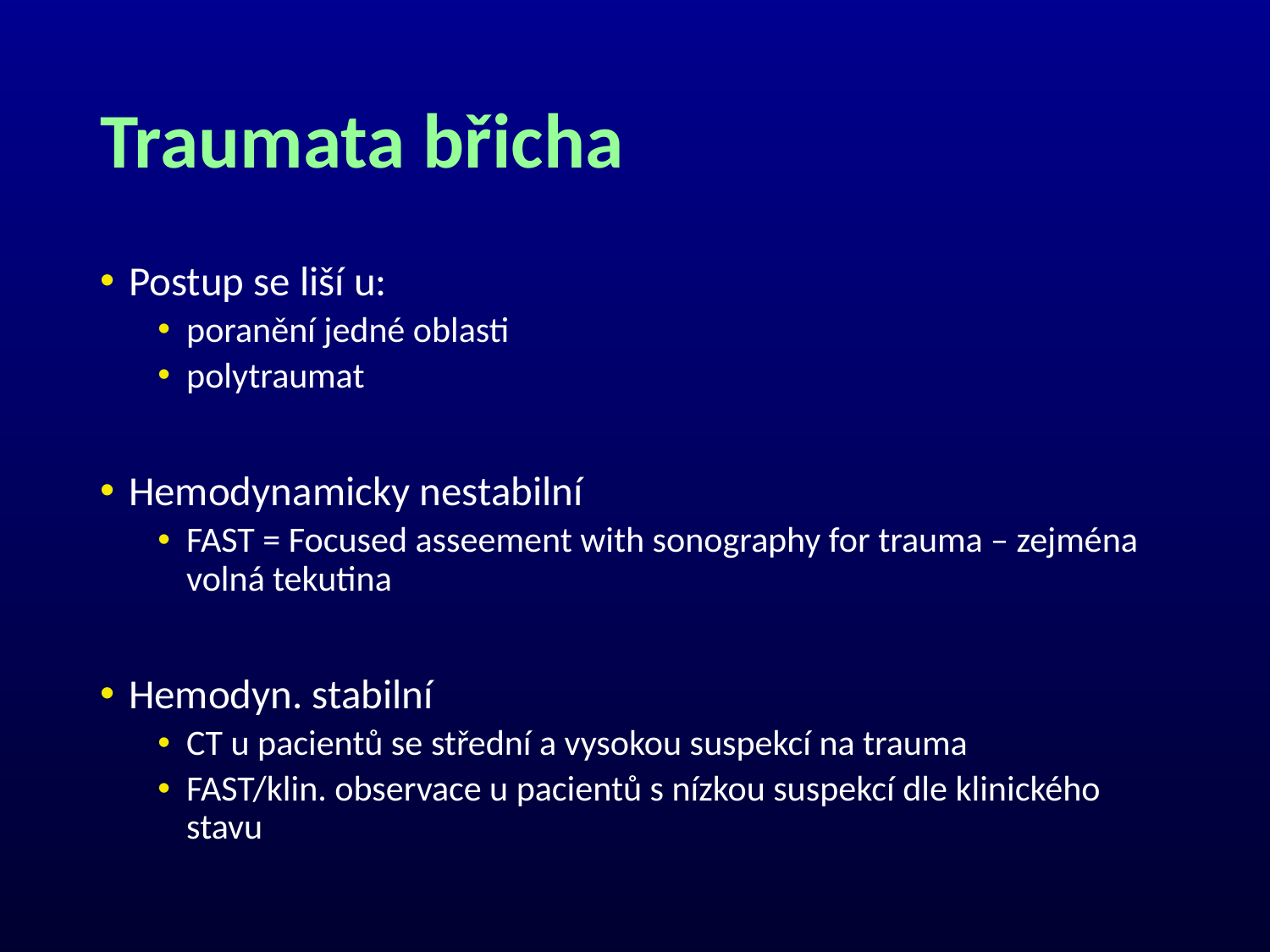

# Traumata břicha
Postup se liší u:
poranění jedné oblasti
polytraumat

Hemodynamicky nestabilní
FAST = Focused asseement with sonography for trauma – zejména volná tekutina

Hemodyn. stabilní
CT u pacientů se střední a vysokou suspekcí na trauma
FAST/klin. observace u pacientů s nízkou suspekcí dle klinického stavu